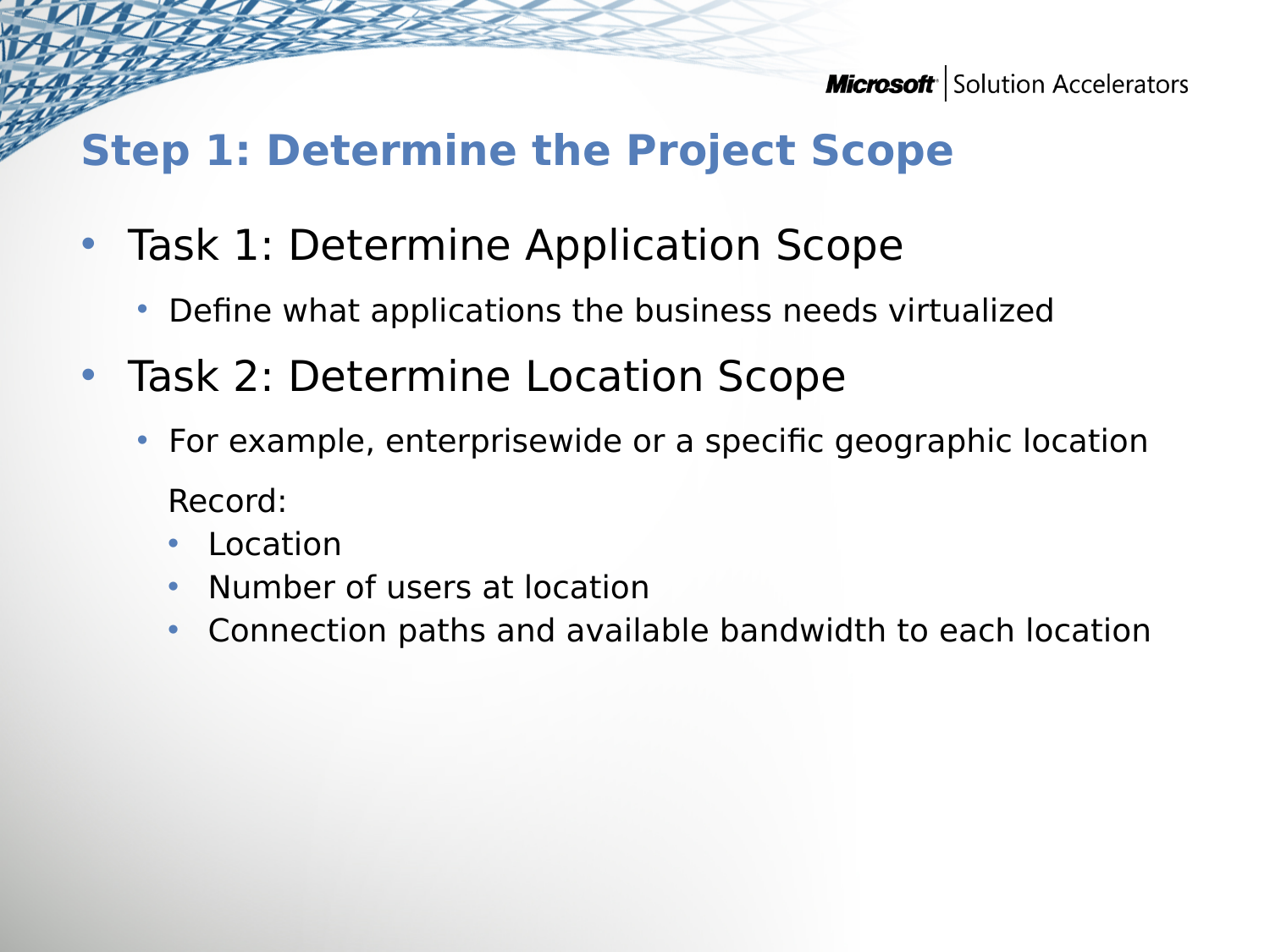

# Step 1: Determine the Project Scope
Task 1: Determine Application Scope
Define what applications the business needs virtualized
Task 2: Determine Location Scope
For example, enterprisewide or a specific geographic location
	Record:
Location
Number of users at location
Connection paths and available bandwidth to each location